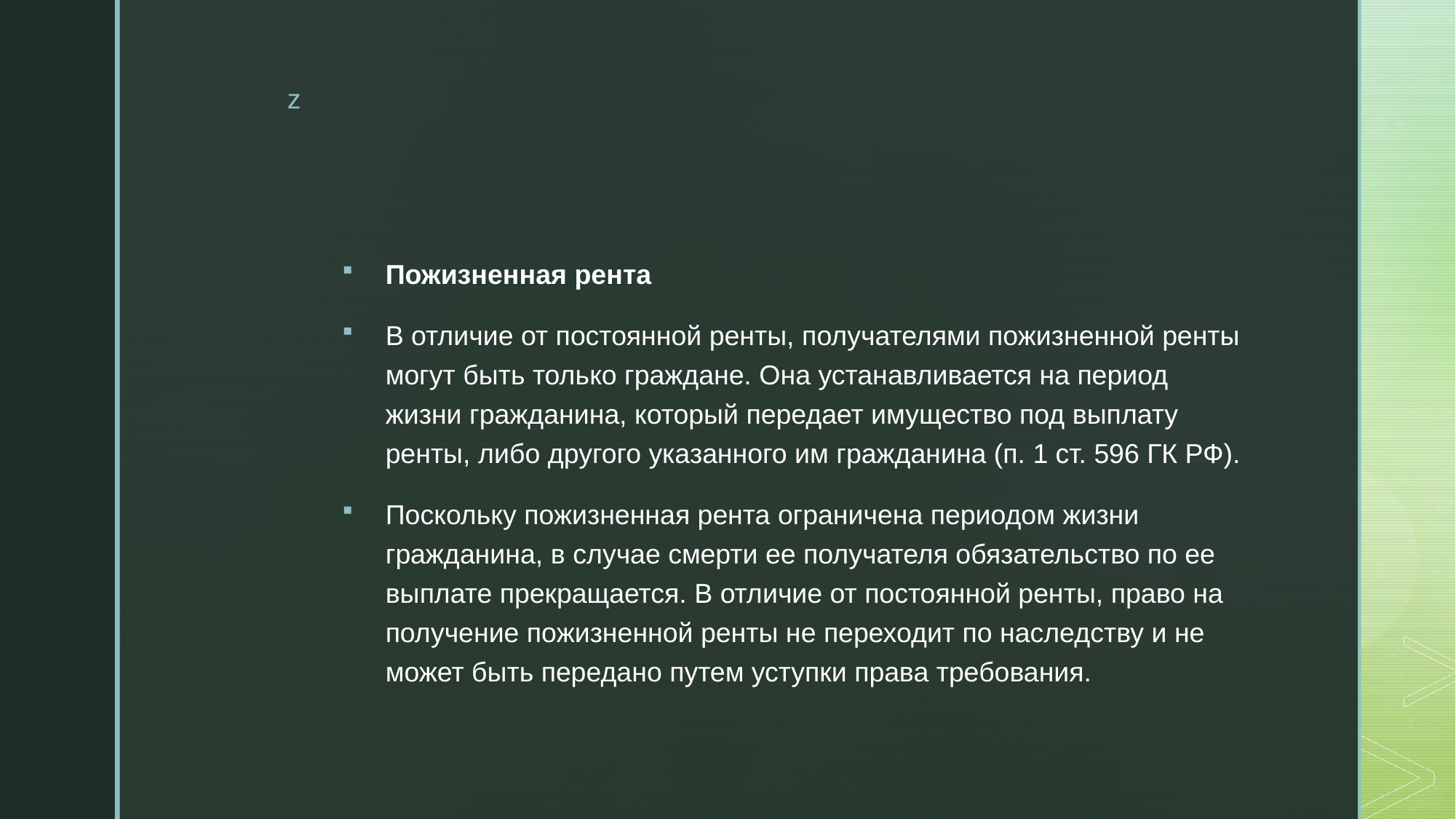

Пожизненная рента
В отличие от постоянной ренты, получателями пожизненной ренты могут быть только граждане. Она устанавливается на период жизни гражданина, который передает имущество под выплату ренты, либо другого указанного им гражданина (п. 1 ст. 596 ГК РФ).
Поскольку пожизненная рента ограничена периодом жизни гражданина, в случае смерти ее получателя обязательство по ее выплате прекращается. В отличие от постоянной ренты, право на получение пожизненной ренты не переходит по наследству и не может быть передано путем уступки права требования.